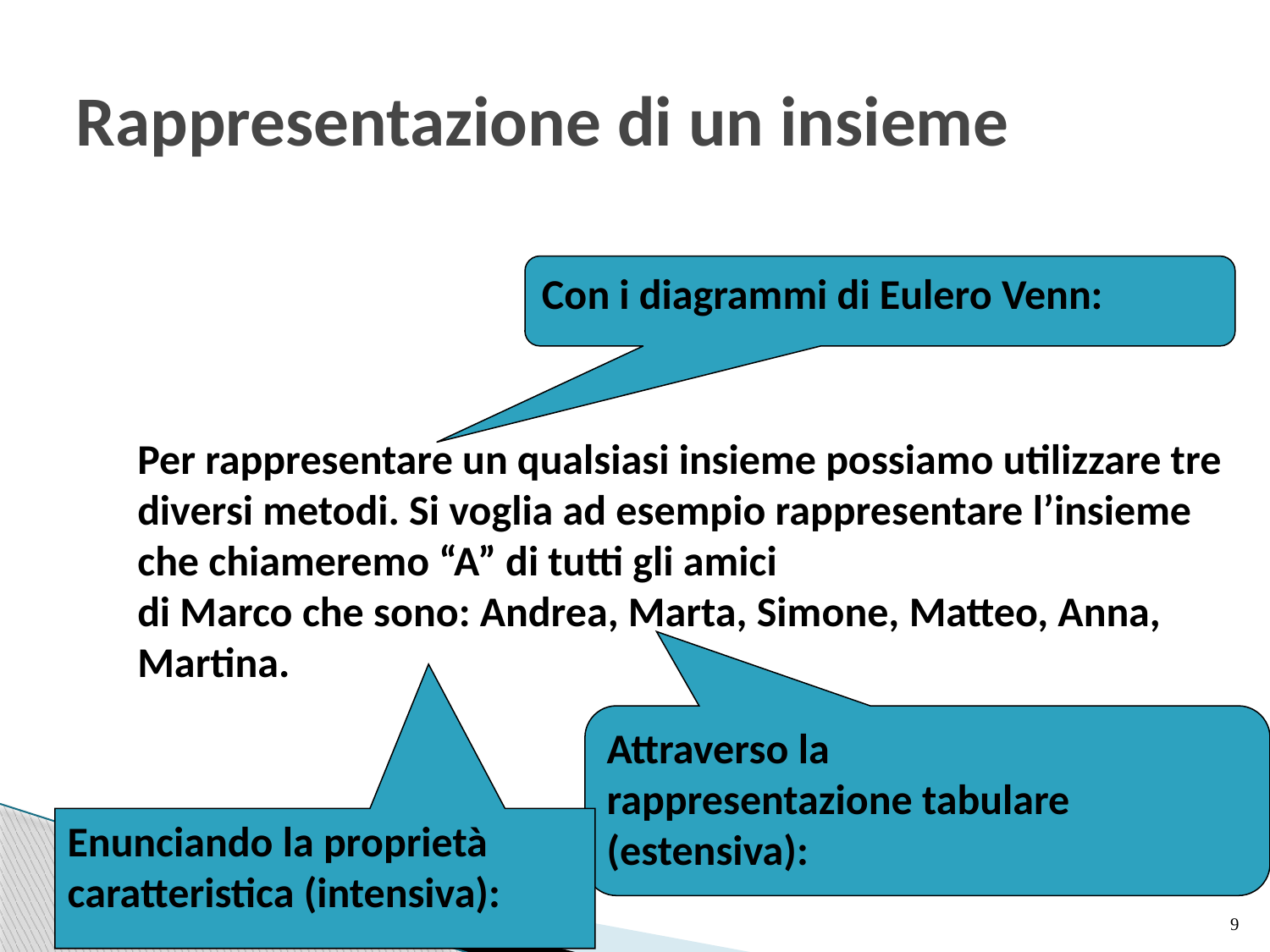

# Rappresentazione di un insieme
Con i diagrammi di Eulero Venn:

Per rappresentare un qualsiasi insieme possiamo utilizzare tre diversi metodi. Si voglia ad esempio rappresentare l’insieme che chiameremo “A” di tutti gli amici
di Marco che sono: Andrea, Marta, Simone, Matteo, Anna, Martina.
Attraverso la
rappresentazione tabulare
(estensiva):

Enunciando la proprietà
caratteristica (intensiva):

9